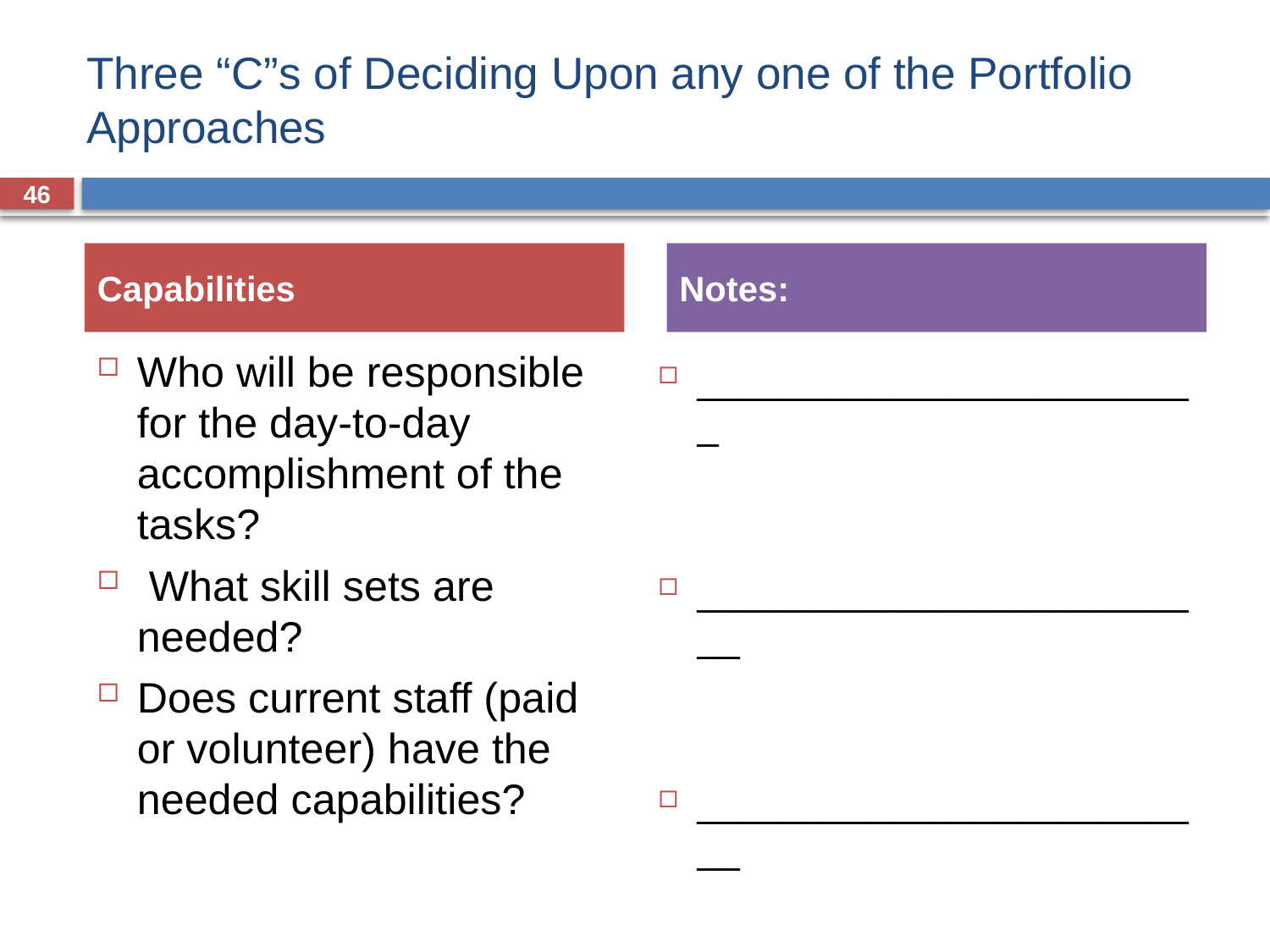

# Three “C”s of Deciding Upon any one of the Portfolio Approaches
46
Capabilities
Notes:
Who will be responsible for the day-to-day accomplishment of the tasks?
 What skill sets are needed?
Does current staff (paid or volunteer) have the needed capabilities?
________________________

_________________________

_________________________